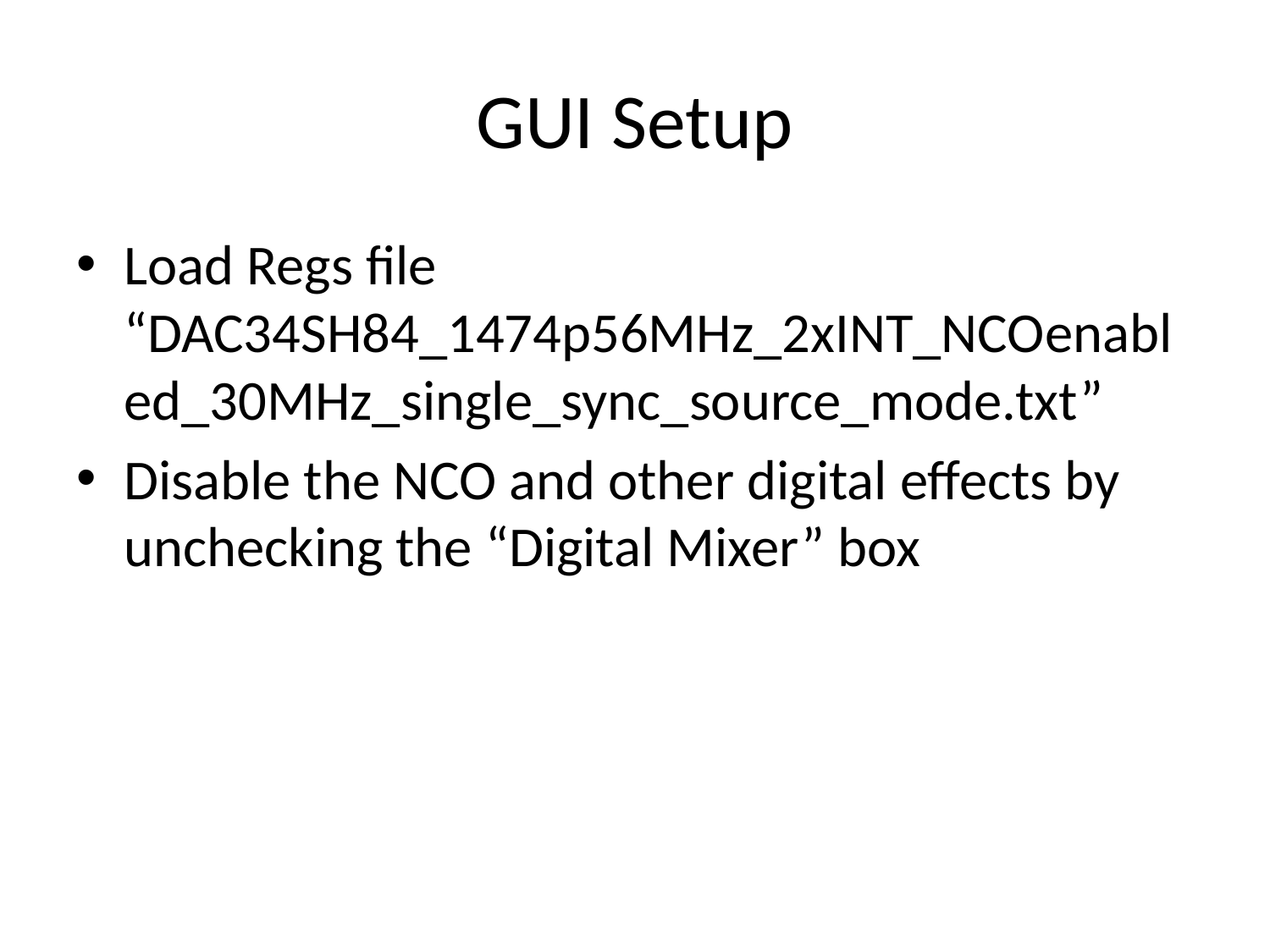

# GUI Setup
Load Regs file “DAC34SH84_1474p56MHz_2xINT_NCOenabled_30MHz_single_sync_source_mode.txt”
Disable the NCO and other digital effects by unchecking the “Digital Mixer” box